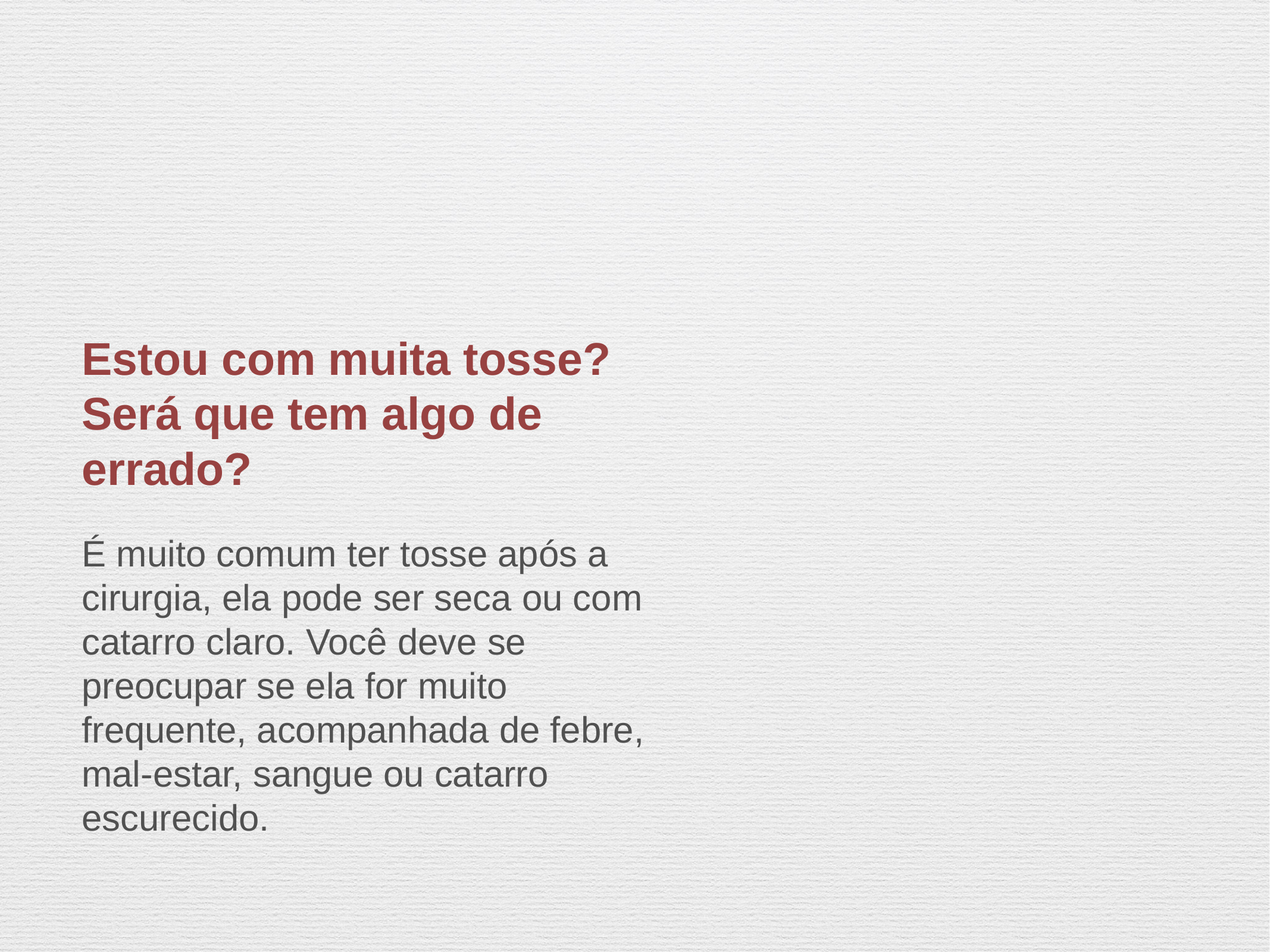

#
Estou com muita tosse? Será que tem algo de errado?
É muito comum ter tosse após a cirurgia, ela pode ser seca ou com catarro claro. Você deve se preocupar se ela for muito frequente, acompanhada de febre, mal-estar, sangue ou catarro escurecido.